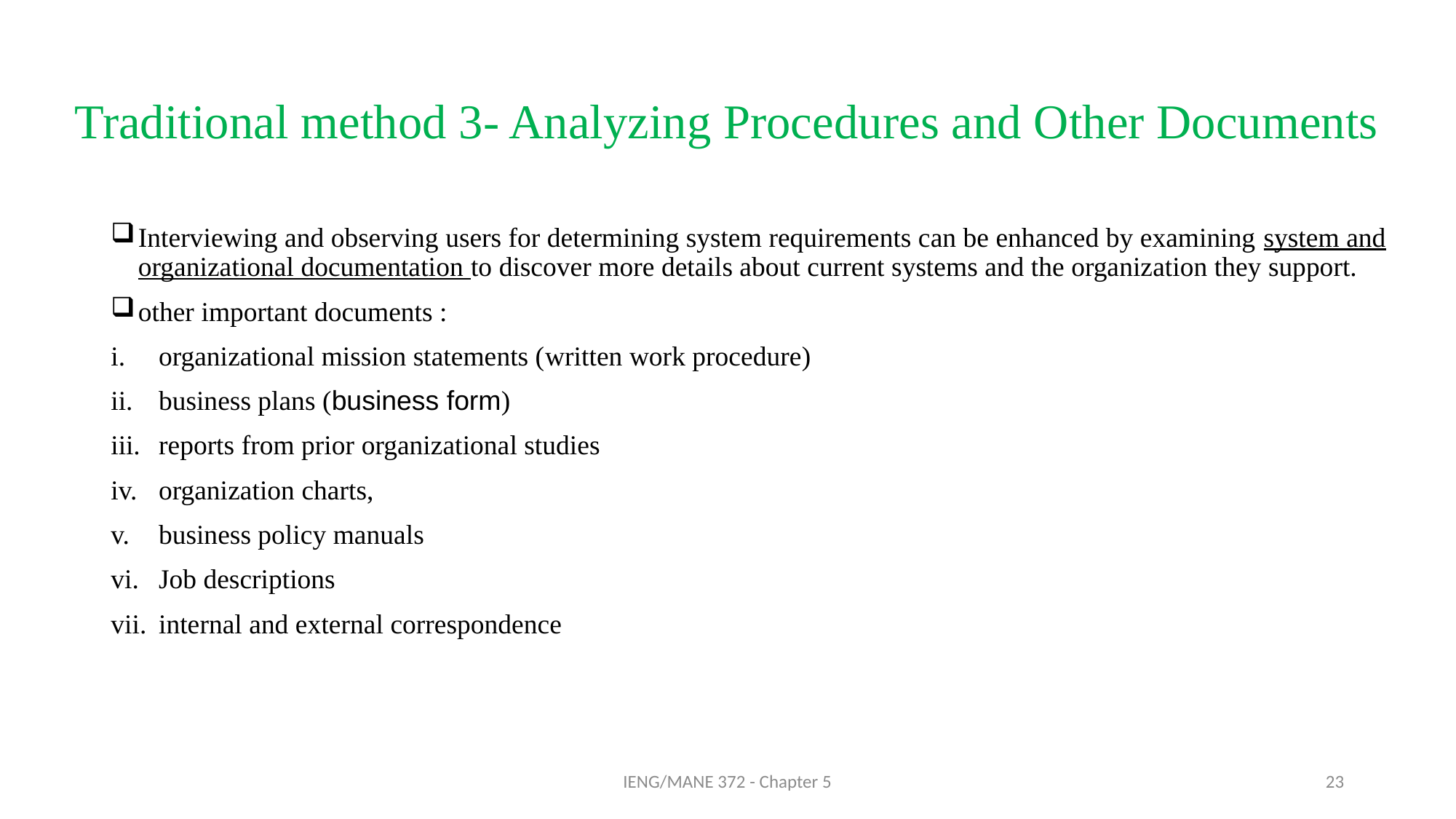

# Traditional method 3- Analyzing Procedures and Other Documents
Interviewing and observing users for determining system requirements can be enhanced by examining system and organizational documentation to discover more details about current systems and the organization they support.
other important documents :
organizational mission statements (written work procedure)
business plans (business form)
reports from prior organizational studies
organization charts,
business policy manuals
Job descriptions
internal and external correspondence

IENG/MANE 372 - Chapter 5
23